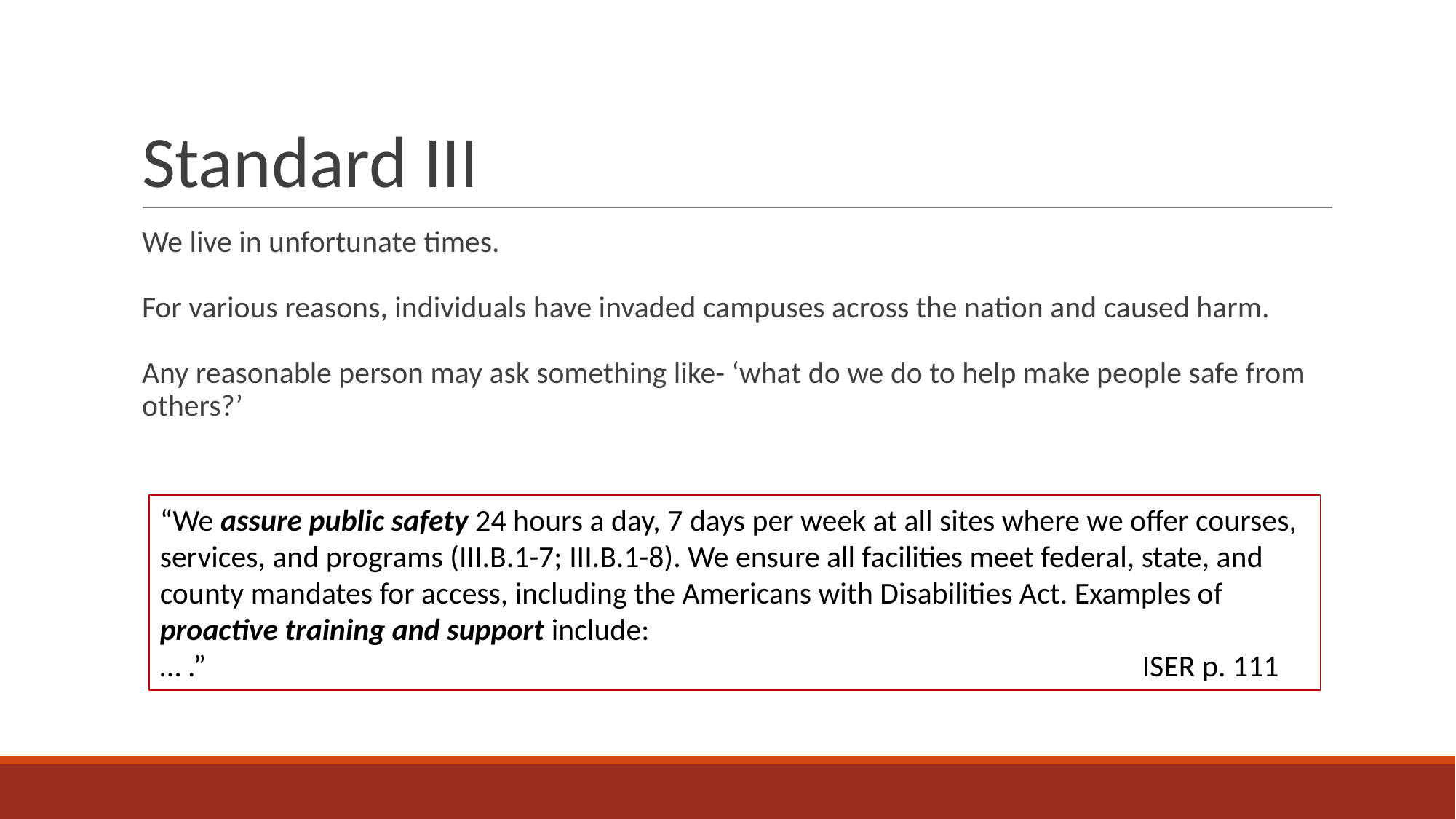

# Standard III
We live in unfortunate times.

For various reasons, individuals have invaded campuses across the nation and caused harm.

Any reasonable person may ask something like- ‘what do we do to help make people safe from others?’
“We assure public safety 24 hours a day, 7 days per week at all sites where we offer courses,
services, and programs (III.B.1-7; III.B.1-8). We ensure all facilities meet federal, state, and county mandates for access, including the Americans with Disabilities Act. Examples of proactive training and support include:
… .”									ISER p. 111